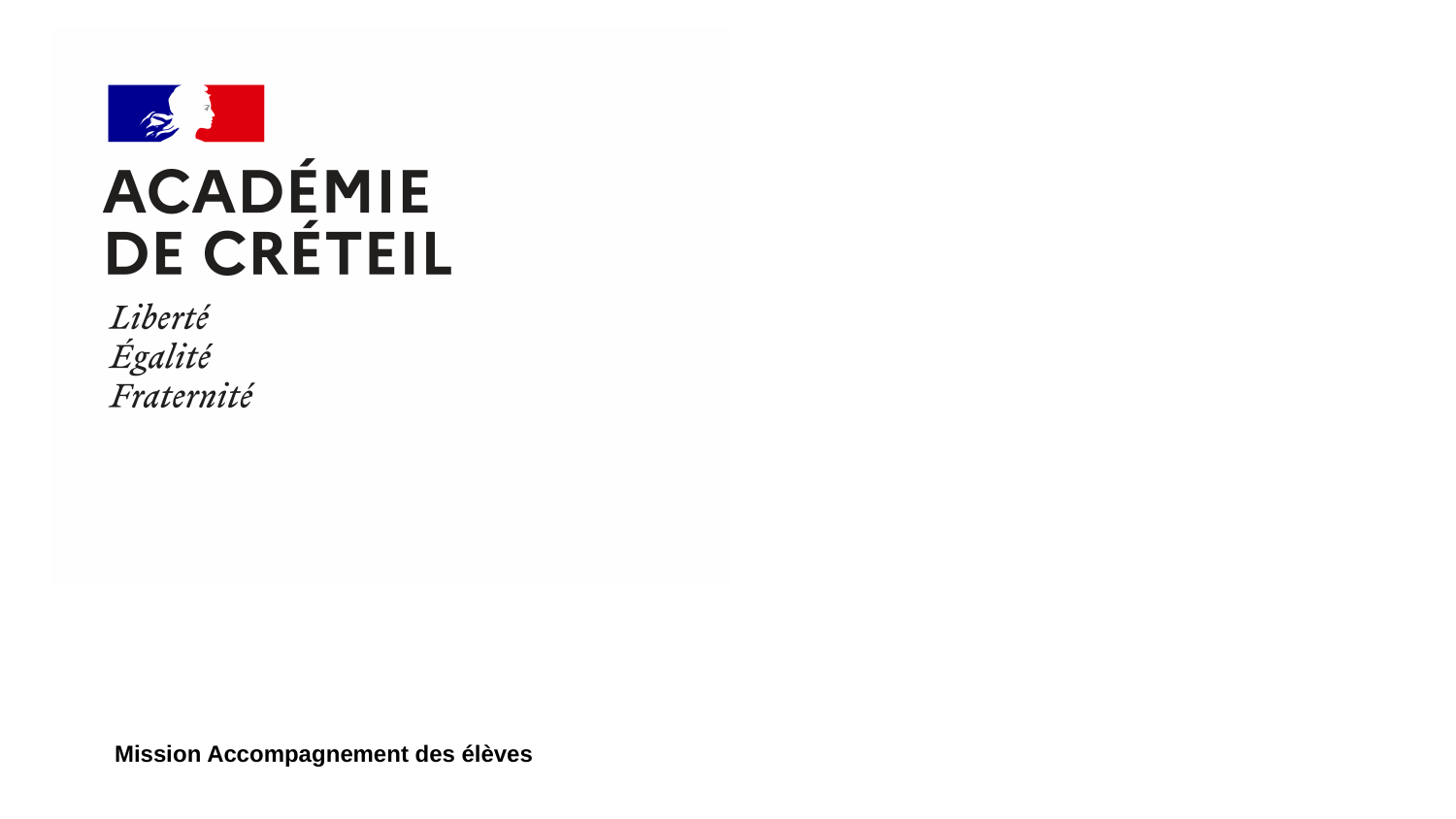

#
Mission Accompagnement des élèves
07/01/2021
1